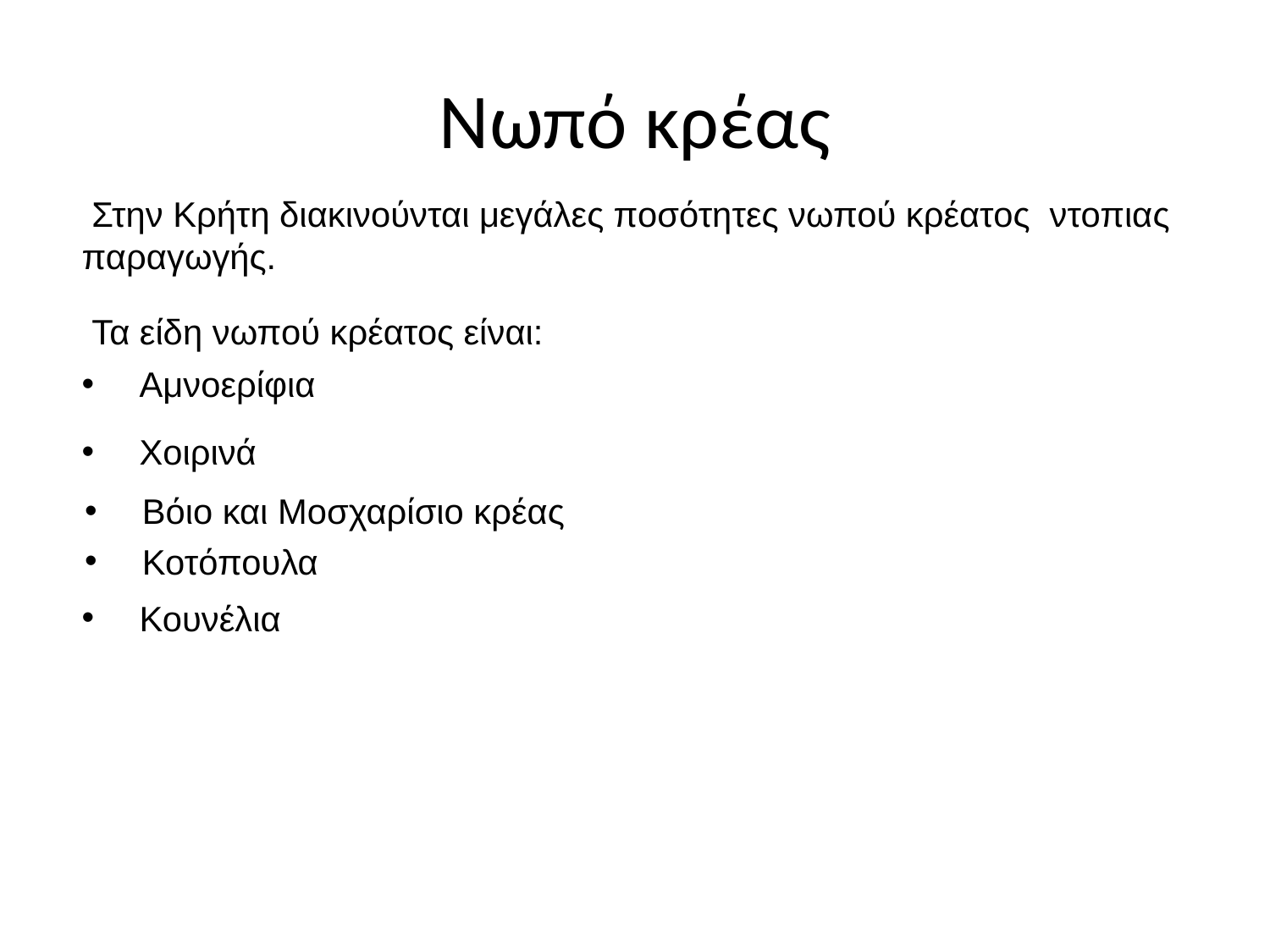

# Νωπό κρέας
 Στην Κρήτη διακινούνται μεγάλες ποσότητες νωπού κρέατος  ντοπιας παραγωγής.
 Τα είδη νωπού κρέατος είναι:
 Αμνοερίφια
 Χοιρινά
 Βόιο και Μοσχαρίσιο κρέας
 Κοτόπουλα
 Κουνέλια